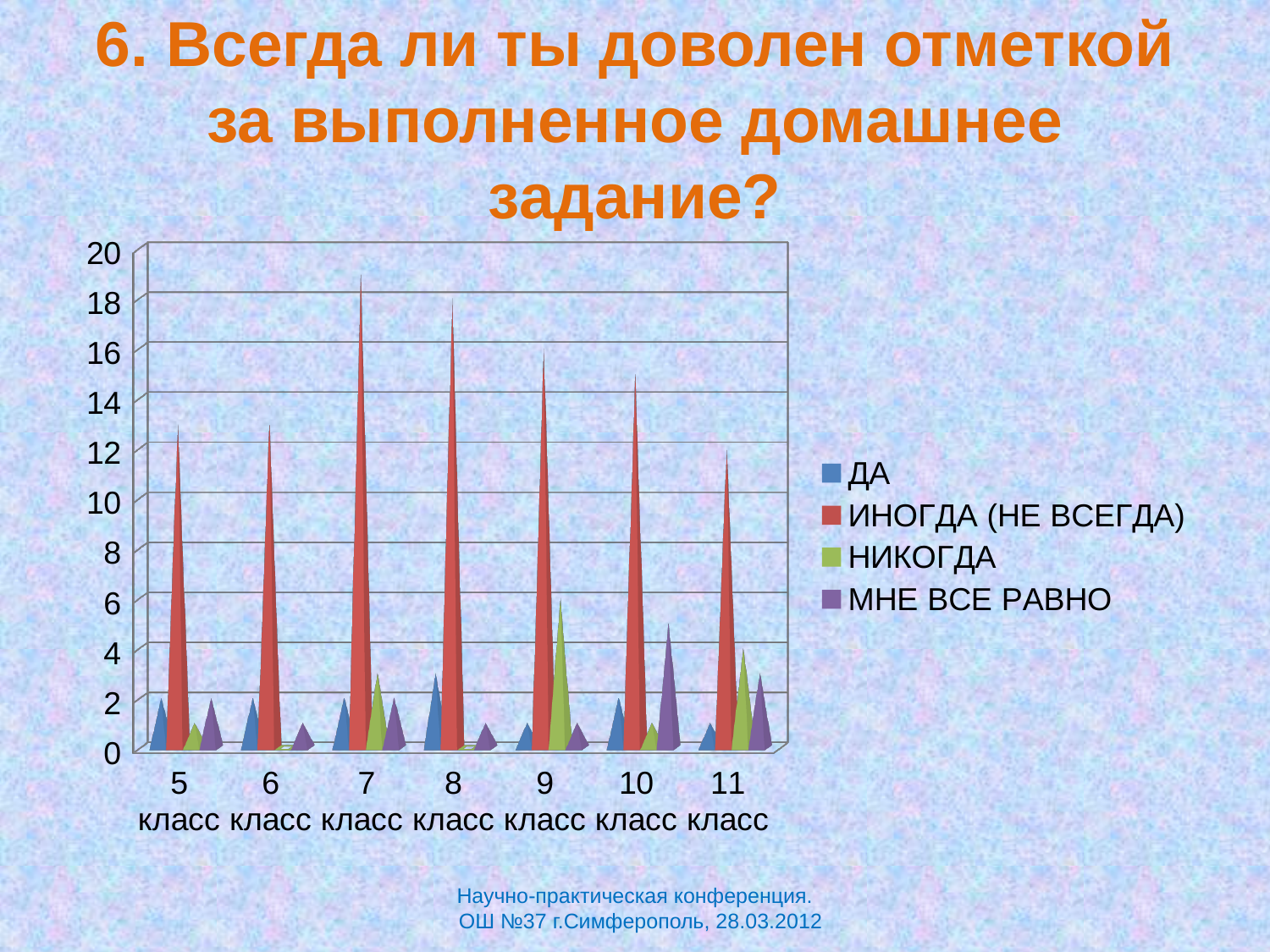

# 6. Всегда ли ты доволен отметкой за выполненное домашнее задание?

[unsupported chart]

Научно-практическая конференция.
  ОШ №37 г.Симферополь, 28.03.2012